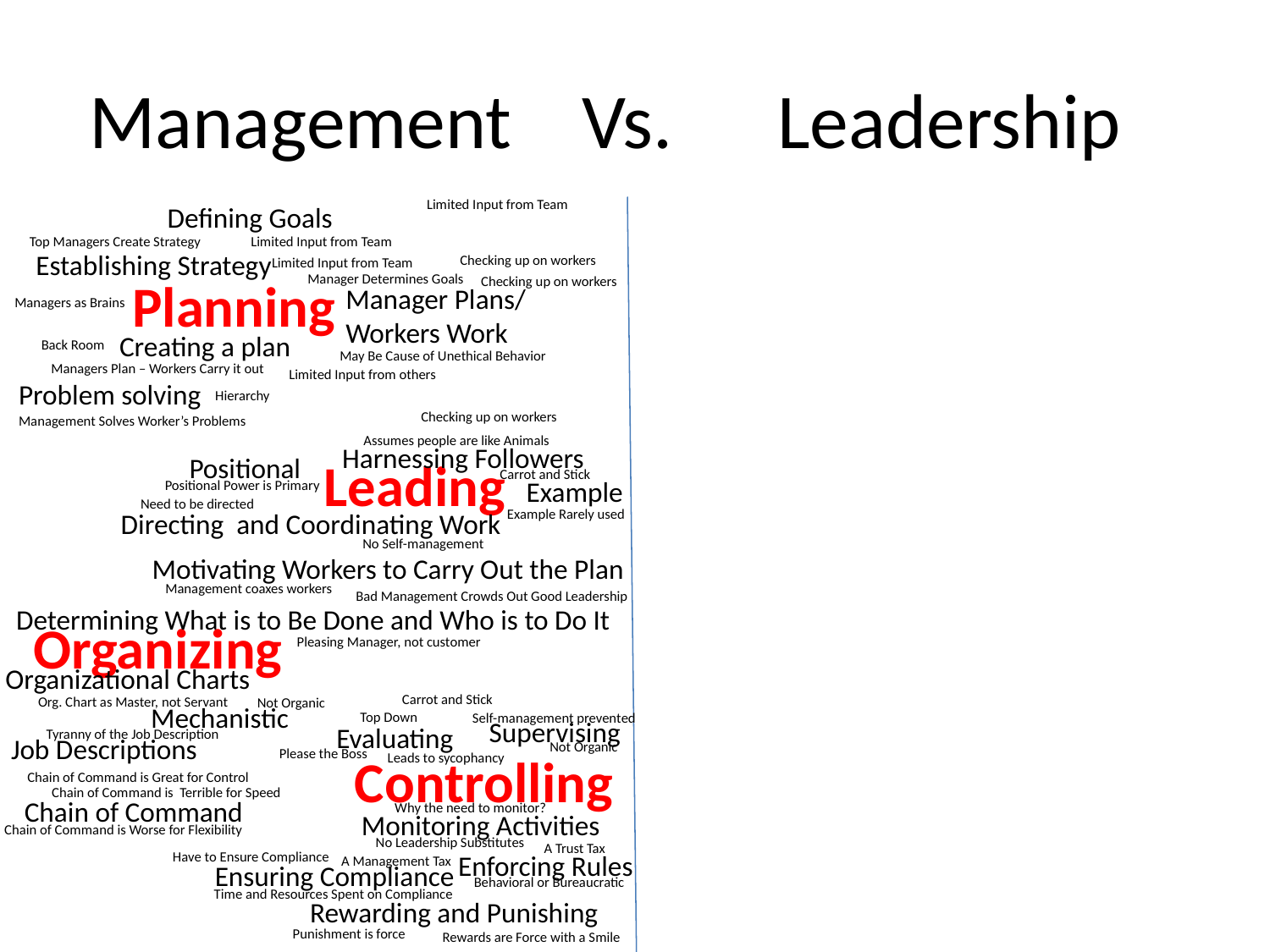

# Management    Vs.      Leadership
Limited Input from Team
Defining Goals
Top Managers Create Strategy
Limited Input from Team
Establishing Strategy
Checking up on workers
Limited Input from Team
Manager Determines Goals
Planning
Checking up on workers
Manager Plans/
Workers Work
Managers as Brains
Creating a plan
Back Room
May Be Cause of Unethical Behavior
Managers Plan – Workers Carry it out
Limited Input from others
Problem solving
Hierarchy
Checking up on workers
 Management Solves Worker’s Problems
Assumes people are like Animals
Harnessing Followers
Positional
Leading
Carrot and Stick
Example
Positional Power is Primary
Need to be directed
Example Rarely used
Directing  and Coordinating Work
No Self-management
Motivating Workers to Carry Out the Plan
Management coaxes workers
Bad Management Crowds Out Good Leadership
Determining What is to Be Done and Who is to Do It
Organizing
Pleasing Manager, not customer
Organizational Charts
Carrot and Stick
Org. Chart as Master, not Servant
Not Organic
Mechanistic
Top Down
Self-management prevented
Supervising
Evaluating
Tyranny of the Job Description
Job Descriptions
Not Organic
Please the Boss
Controlling
Leads to sycophancy
Chain of Command is Great for Control
Chain of Command is  Terrible for Speed
Chain of Command
Why the need to monitor?
Monitoring Activities
Chain of Command is Worse for Flexibility
No Leadership Substitutes
A Trust Tax
Have to Ensure Compliance
Enforcing Rules
A Management Tax
Ensuring Compliance
Behavioral or Bureaucratic
Time and Resources Spent on Compliance
Rewarding and Punishing
Punishment is force
Rewards are Force with a Smile